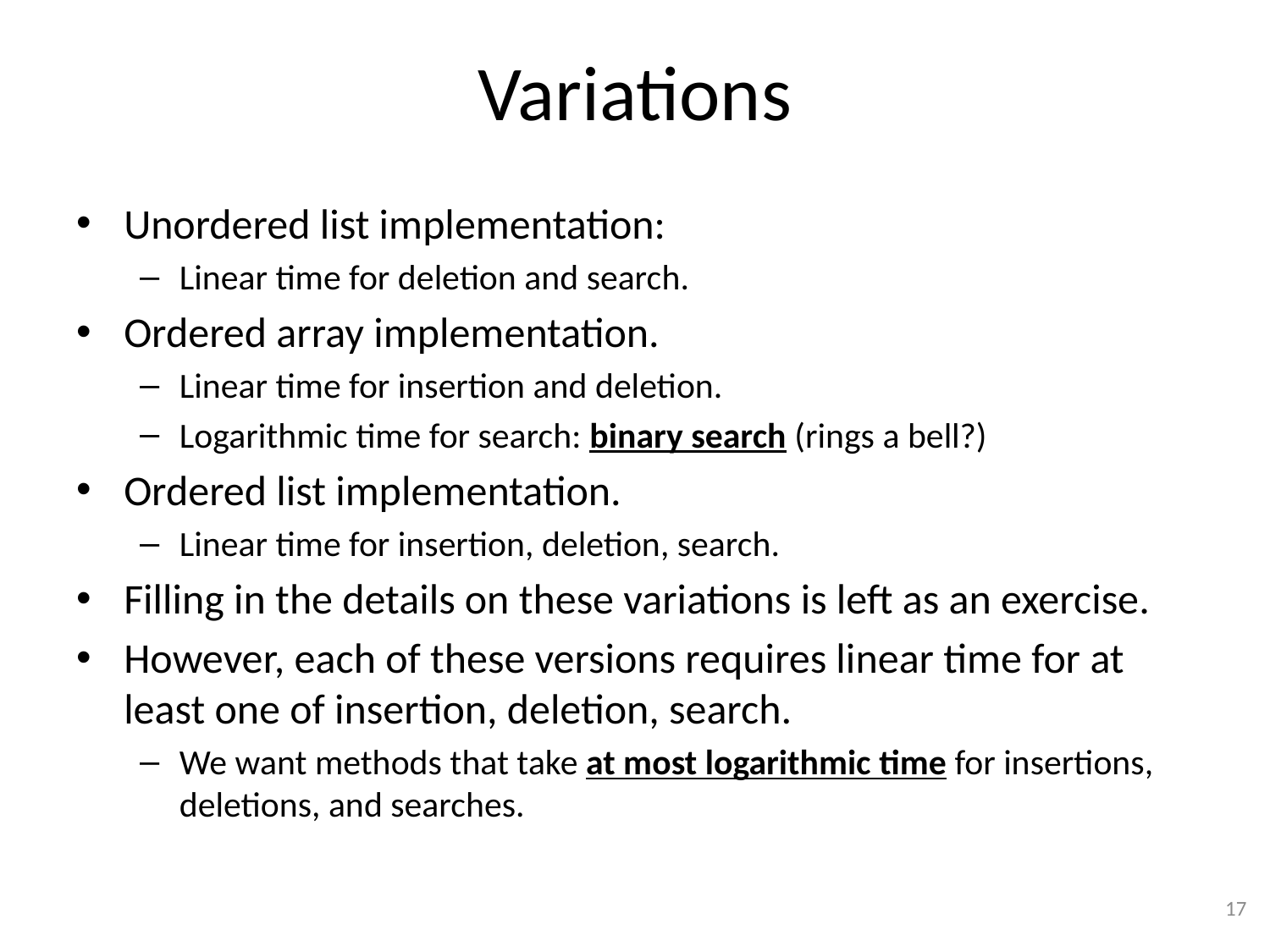

# Variations
Unordered list implementation:
Linear time for deletion and search.
Ordered array implementation.
Linear time for insertion and deletion.
Logarithmic time for search: binary search (rings a bell?)
Ordered list implementation.
Linear time for insertion, deletion, search.
Filling in the details on these variations is left as an exercise.
However, each of these versions requires linear time for at least one of insertion, deletion, search.
We want methods that take at most logarithmic time for insertions, deletions, and searches.

17